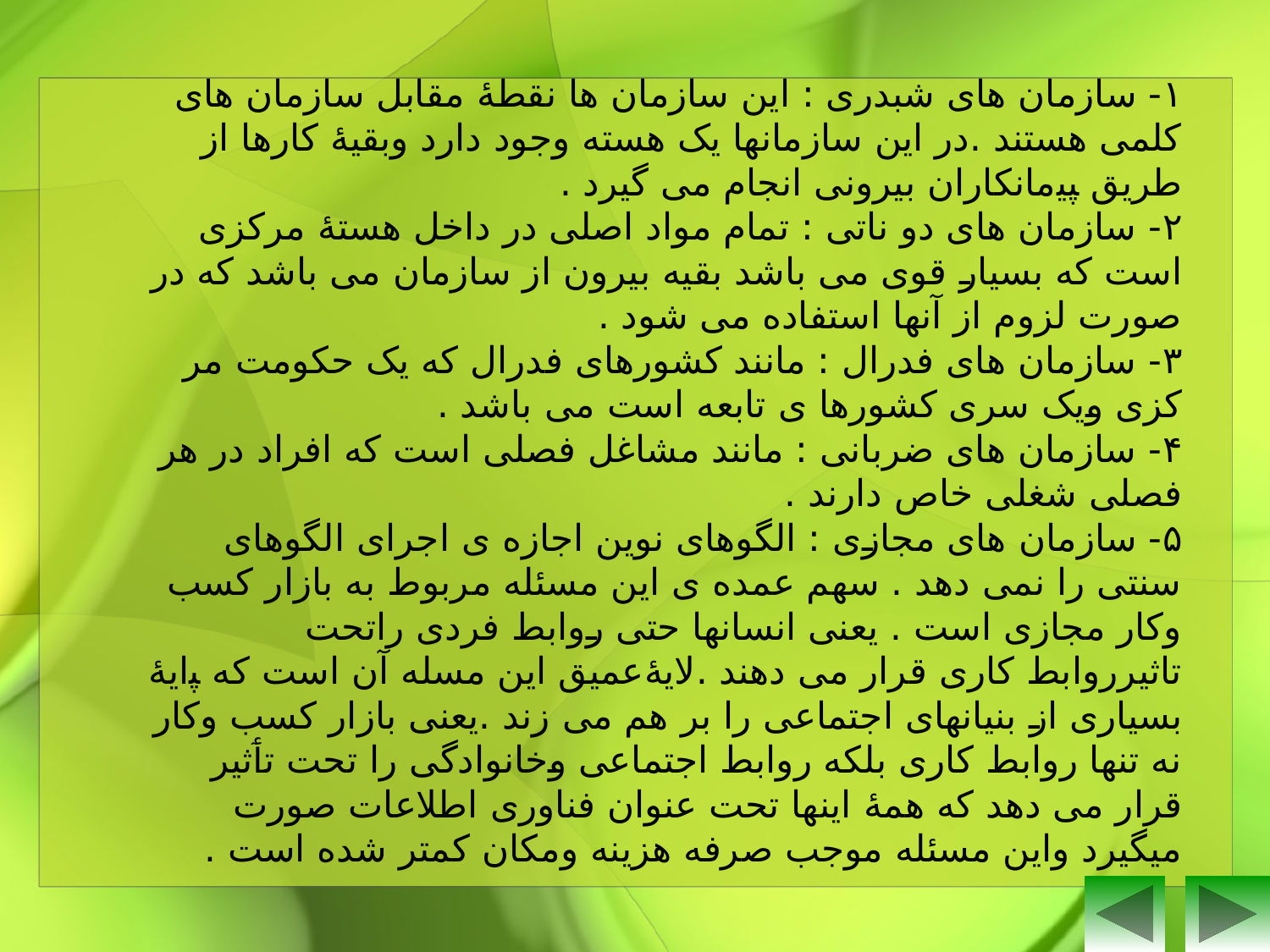

١- سازمان های شبدری : این سازمان ها نقطۀ مقابل سازمان های کلمی هستند .در این سازمانها یک هسته وجود دارد وبقیۀ کارها از طریق ﭙﯿمانکاران بیرونی انجام می گیرد .
٢- سازمان های دو ناتی : تمام مواد اصلی در داخل هستۀ مرکزی است که بسیار قوی می باشد بقیه بیرون از سازمان می باشد که در صورت لزوم از آنها استفاده می شود .
۳- سازمان های فدرال : مانند کشورهای فدرال که یک حکومت مر کزی ویک سری کشورها ی تابعه است می باشد .
۴- سازمان های ضربانی : مانند مشاغل فصلی است که افراد در هر فصلی شغلی خاص دارند .
۵- سازمان های مجازی : الگوهای نوین اجازه ی اجرای الگوهای سنتی را نمی دهد . سهم عمده ی این مسئله مربوط به بازار کسب وکار مجازی است . یعنی انسانها حتی روابط فردی راتحت تاثیرروابط کاری قرار می دهند .لایۀعمیق این مسله آن است که ﭙایۀ بسیاری از بنیانهای اجتماعی را بر هم می زند .یعنی بازار کسب وکار نه تنها روابط کاری بلکه روابط اجتماعی وخانوادگی را تحت تٲثیر قرار می دهد که همۀ اینها تحت عنوان فناوری اطلاعات صورت میگیرد واین مسئله موجب صرفه هزینه ومکان کمتر شده است .